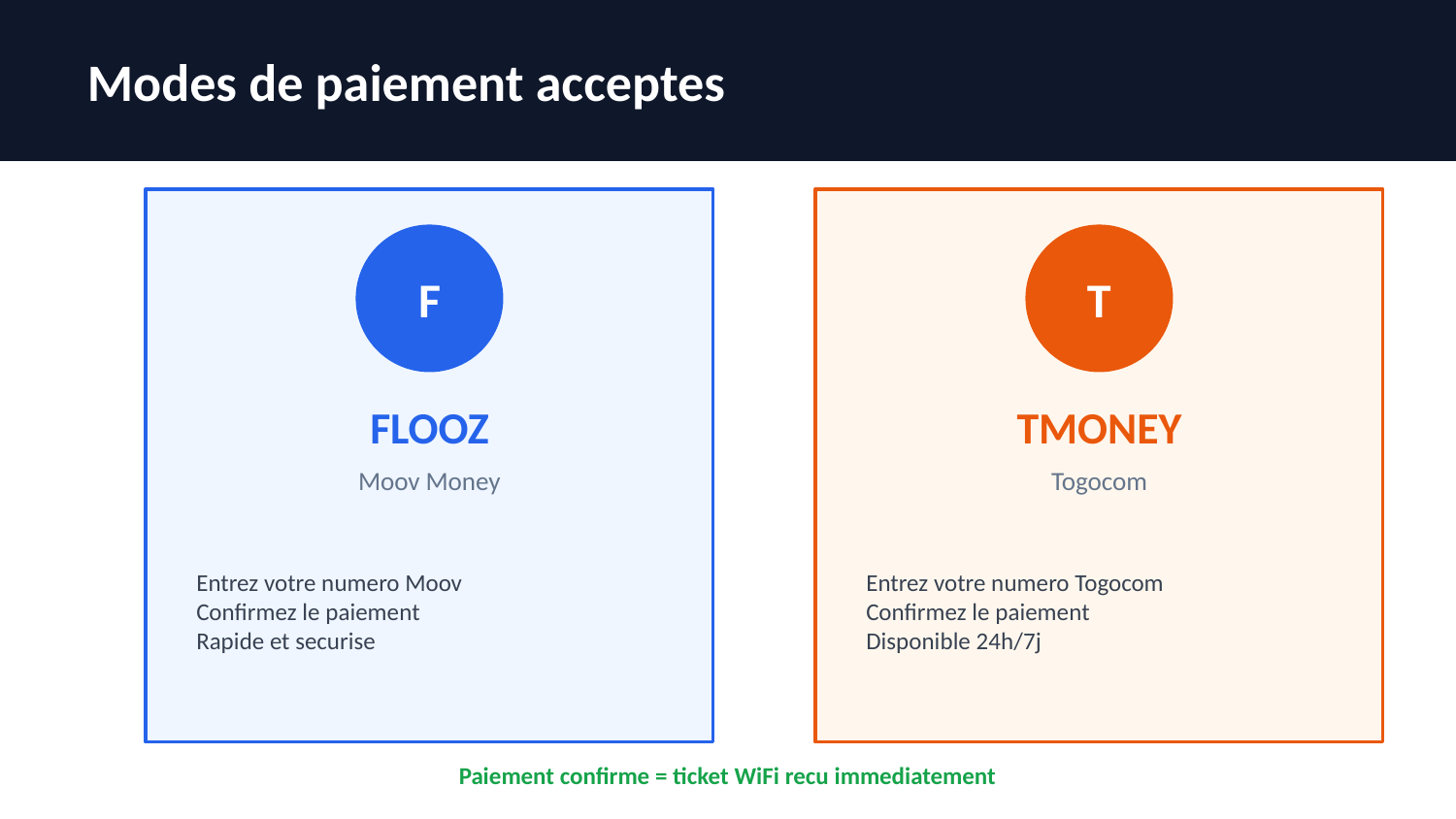

Modes de paiement acceptes

F

T
FLOOZ
TMONEY
Moov Money
Togocom
Entrez votre numero Moov
Confirmez le paiement
Rapide et securise
Entrez votre numero Togocom
Confirmez le paiement
Disponible 24h/7j
Paiement confirme = ticket WiFi recu immediatement